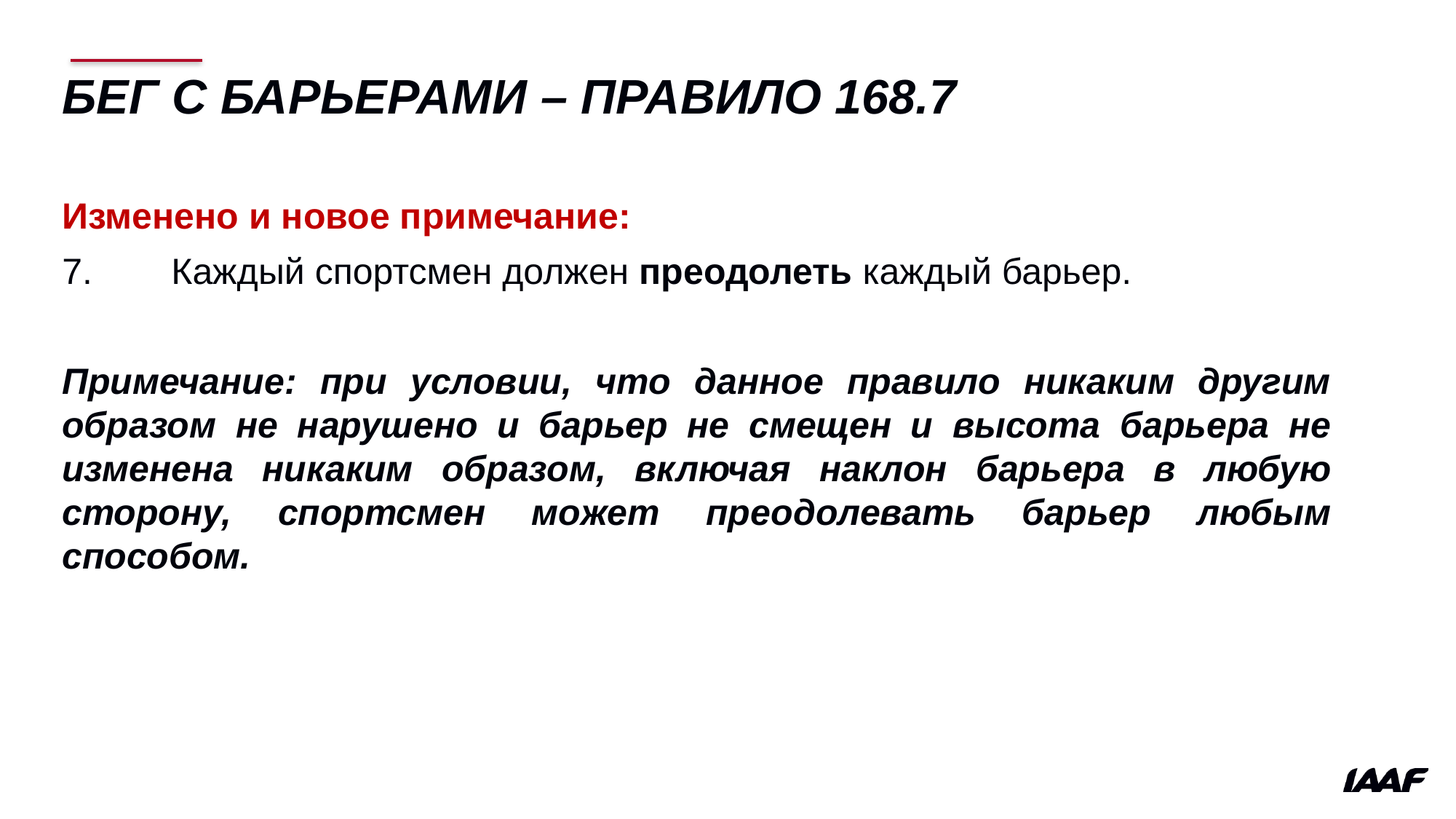

# Бег с барьерами – правило 168.7

Изменено и новое примечание:
7. 	Каждый спортсмен должен преодолеть каждый барьер.

Примечание: при условии, что данное правило никаким другим образом не нарушено и барьер не смещен и высота барьера не изменена никаким образом, включая наклон барьера в любую сторону, спортсмен может преодолевать барьер любым способом.